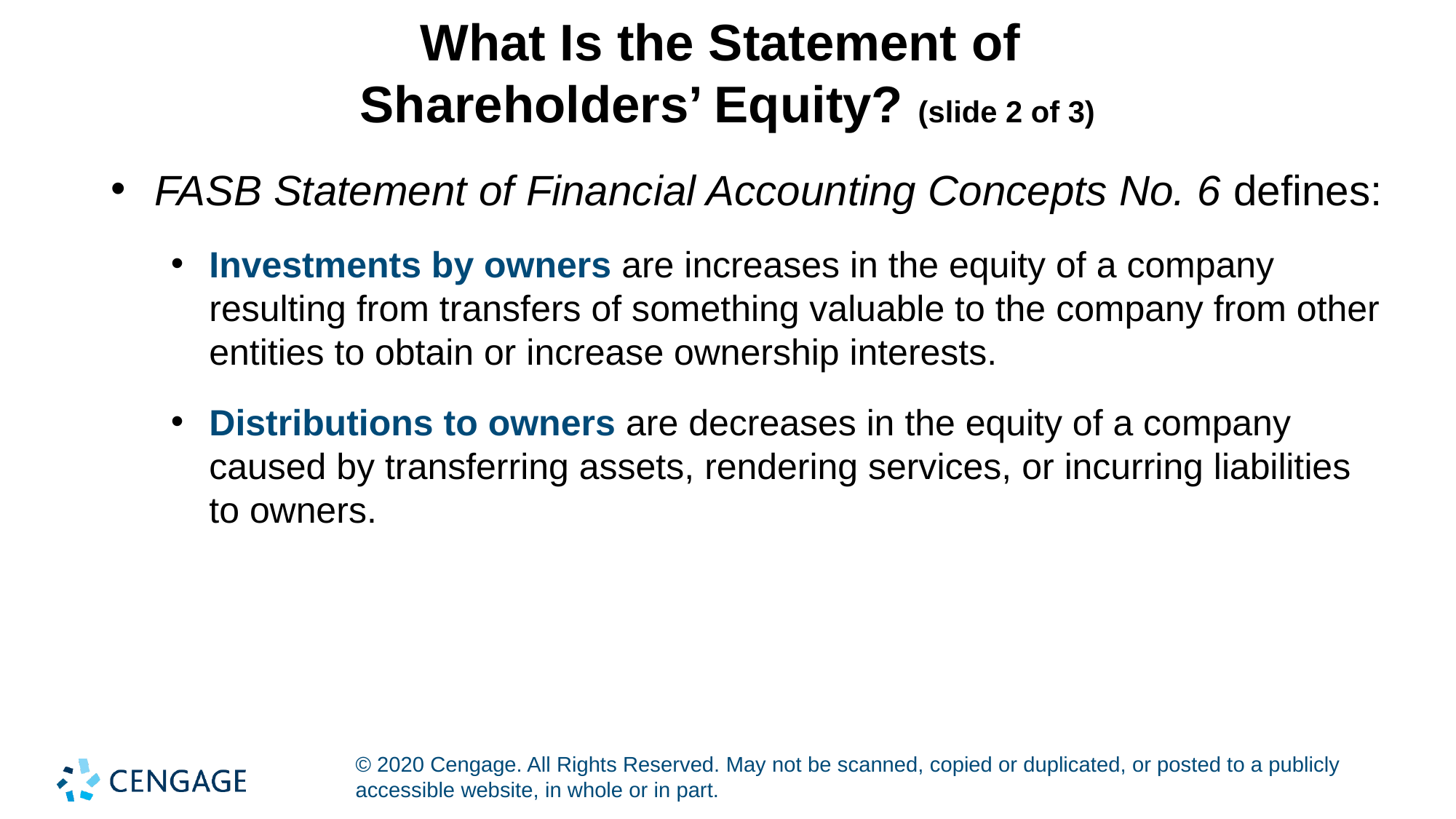

# What Is the Statement of Shareholders’ Equity? (slide 2 of 3)
FASB Statement of Financial Accounting Concepts No. 6 defines:
Investments by owners are increases in the equity of a company resulting from transfers of something valuable to the company from other entities to obtain or increase ownership interests.
Distributions to owners are decreases in the equity of a company caused by transferring assets, rendering services, or incurring liabilities to owners.